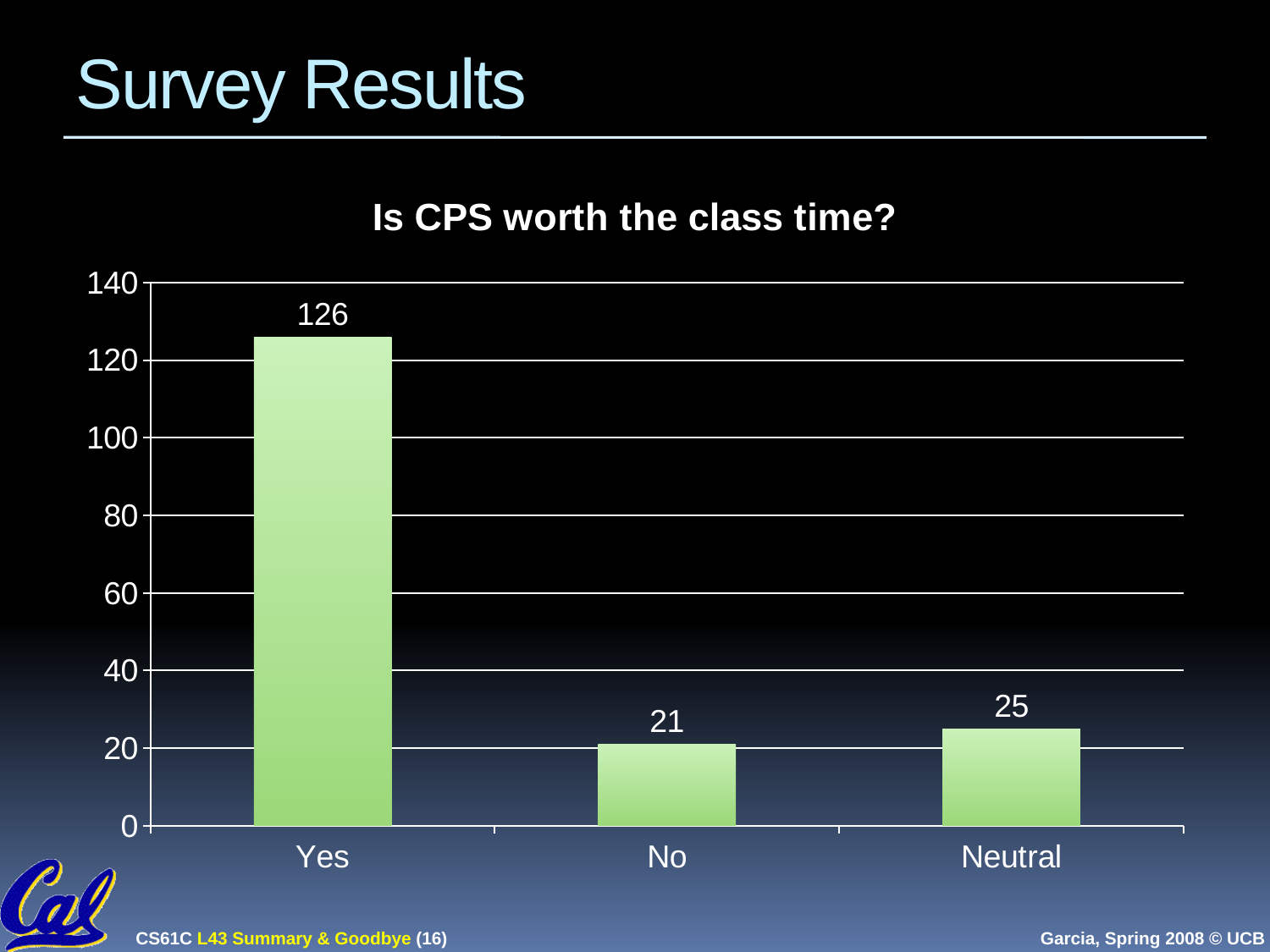

# Survey Results

### Chart: Is CPS worth the class time?

| Category |  |
|---|---|
| Yes | 126.0 |
| No | 21.0 |
| Neutral | 25.0 |